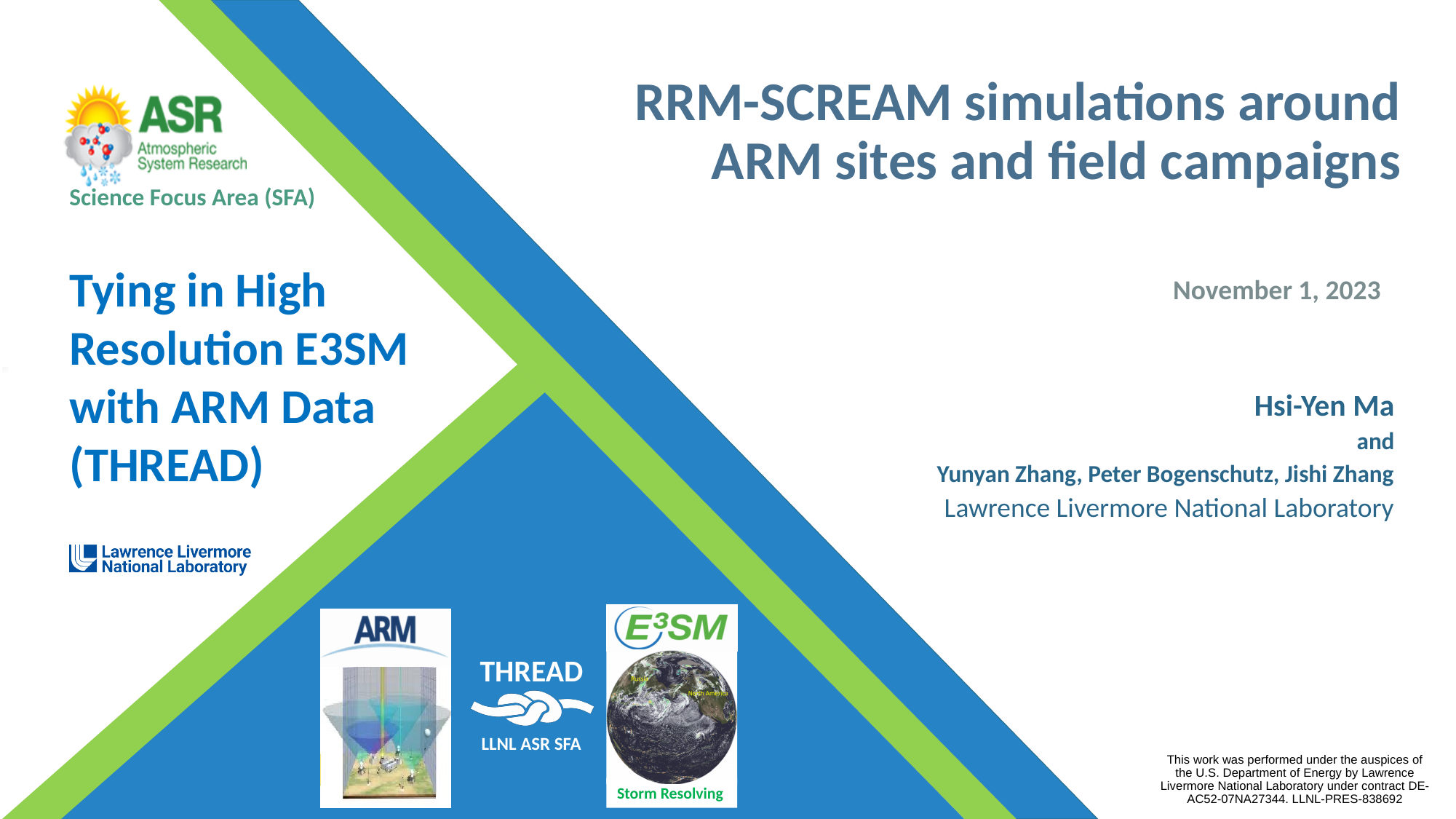

RRM-SCREAM simulations around ARM sites and field campaigns
November 1, 2023
Hsi-Yen Ma
and
Yunyan Zhang, Peter Bogenschutz, Jishi Zhang
Lawrence Livermore National Laboratory